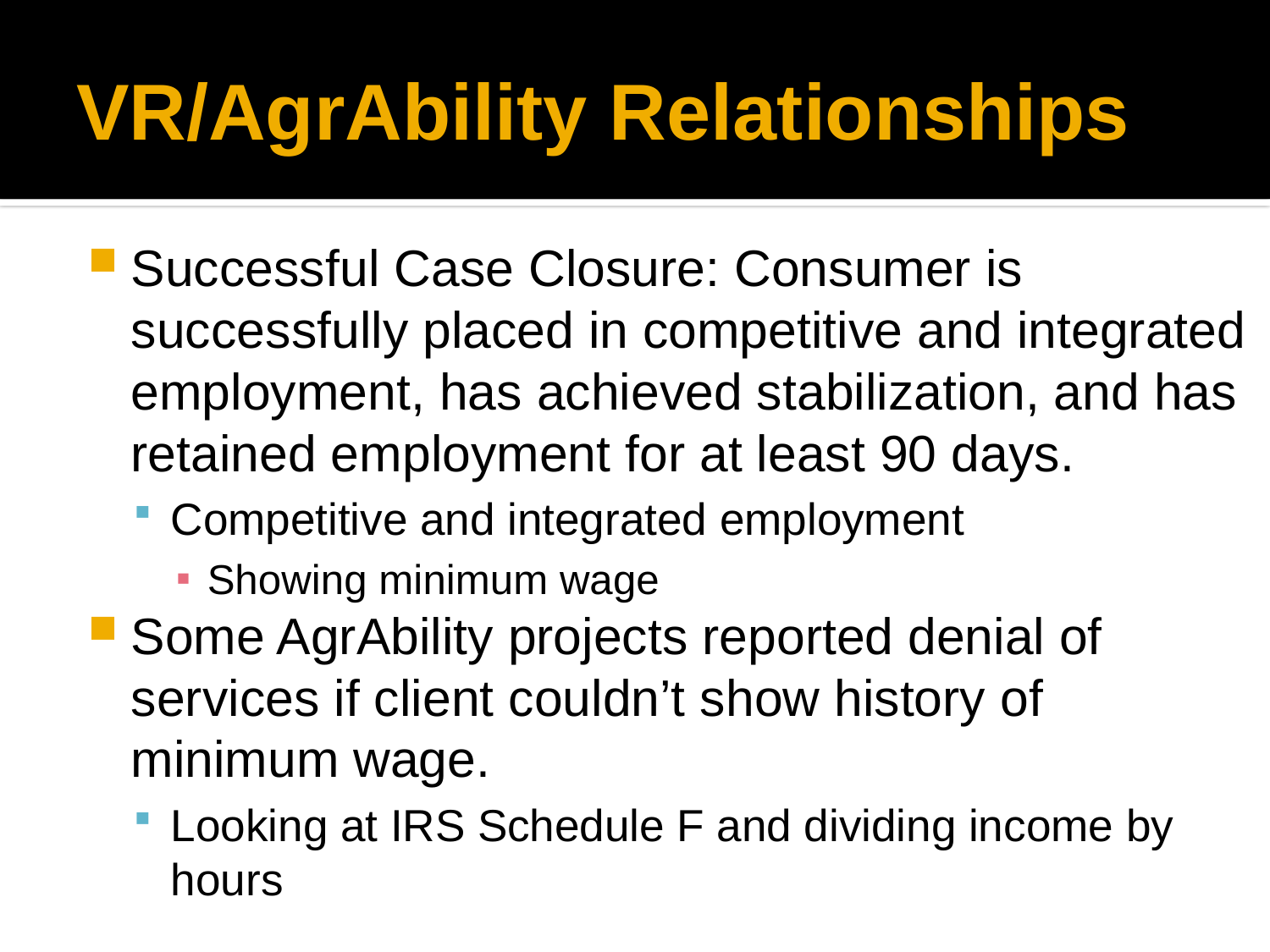

# VR/AgrAbility Relationships
Successful Case Closure: Consumer is successfully placed in competitive and integrated employment, has achieved stabilization, and has retained employment for at least 90 days.
Competitive and integrated employment
Showing minimum wage
Some AgrAbility projects reported denial of services if client couldn’t show history of minimum wage.
Looking at IRS Schedule F and dividing income by hours